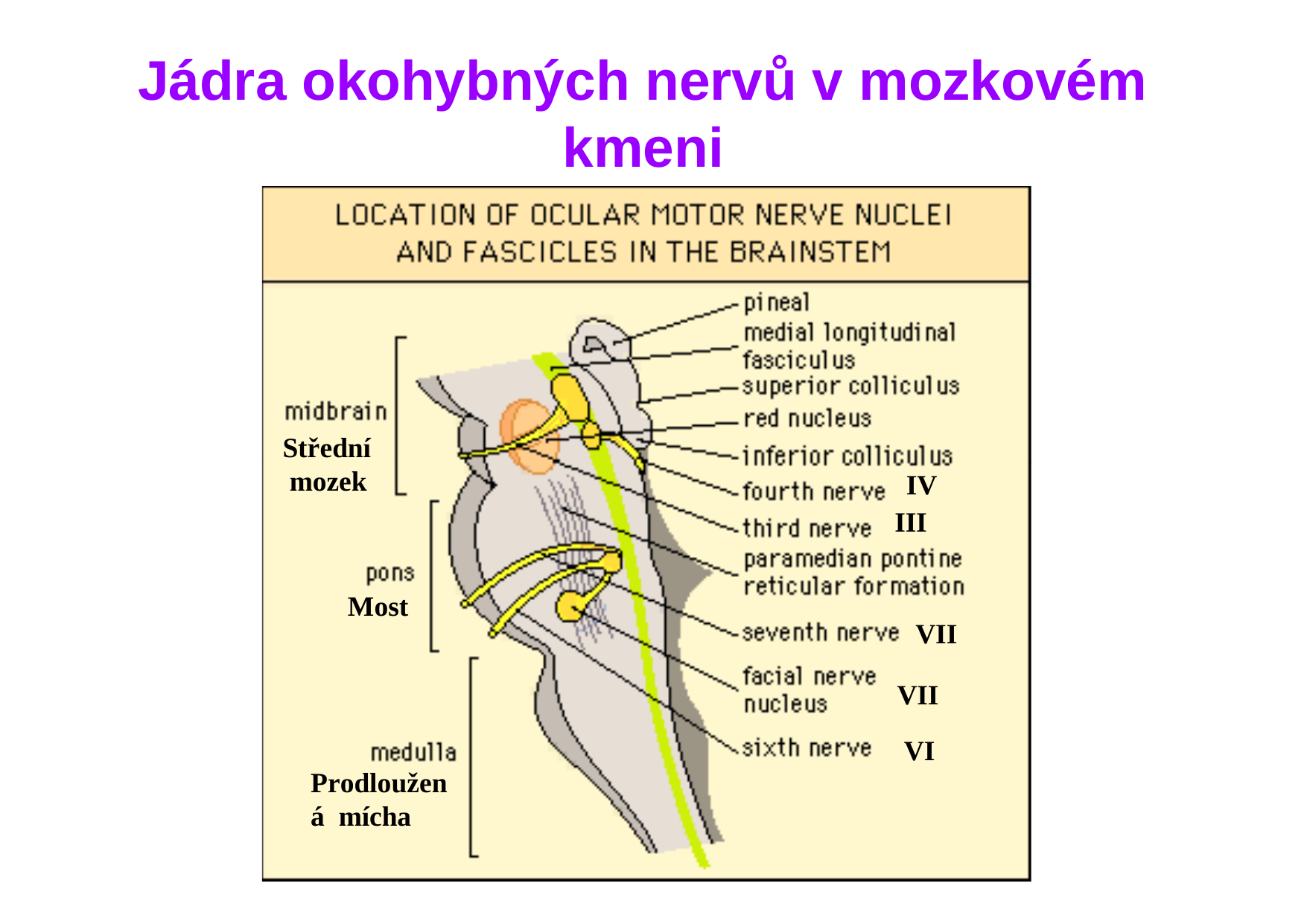

# Jádra okohybných nervů v mozkovém  kmeni

Střední  mozek
IV  III

Most
VII
VII  VI
Prodloužená  mícha